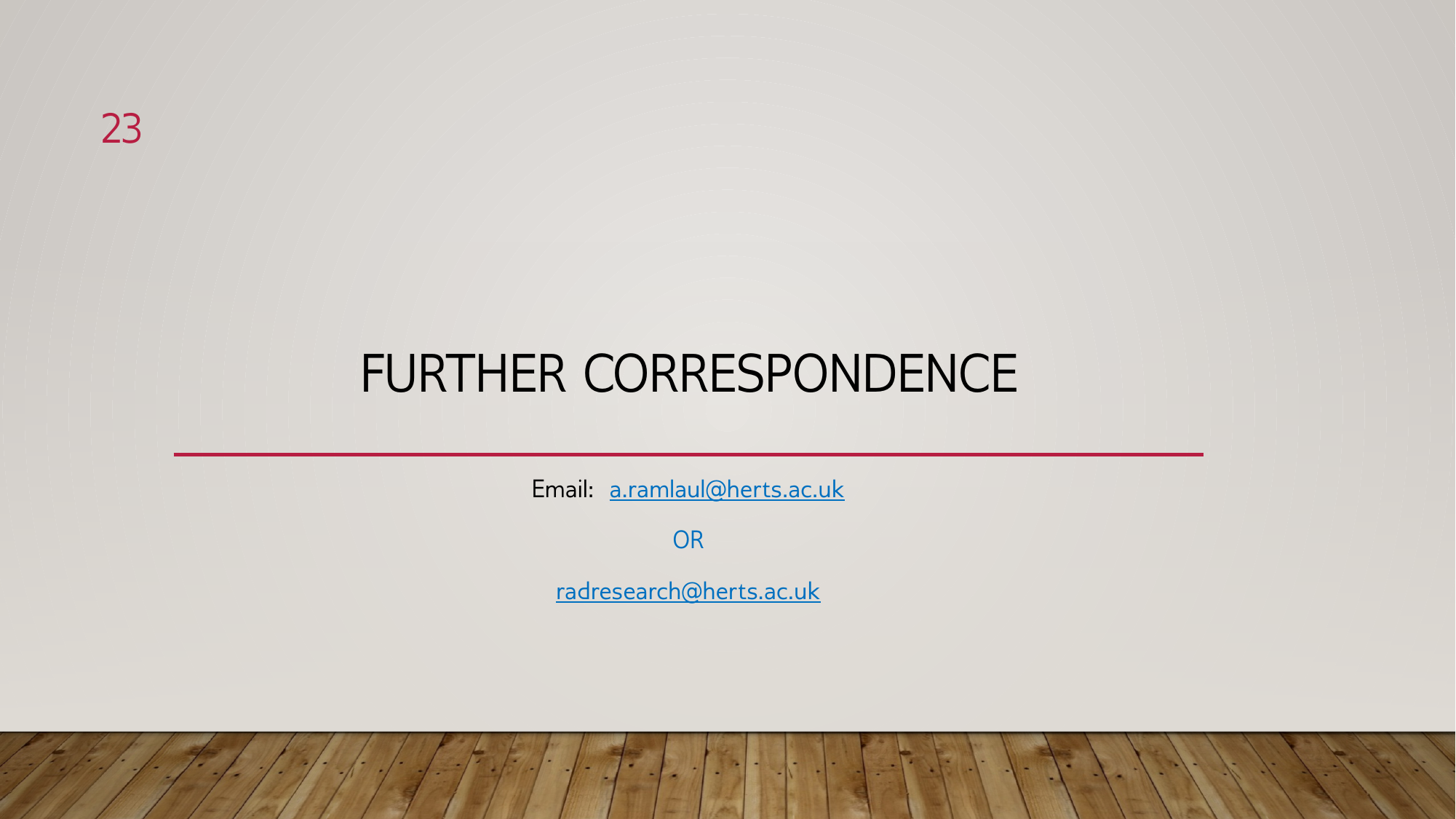

23
# Further CORRESPONDENCE
Email:  a.ramlaul@herts.ac.uk
OR
radresearch@herts.ac.uk